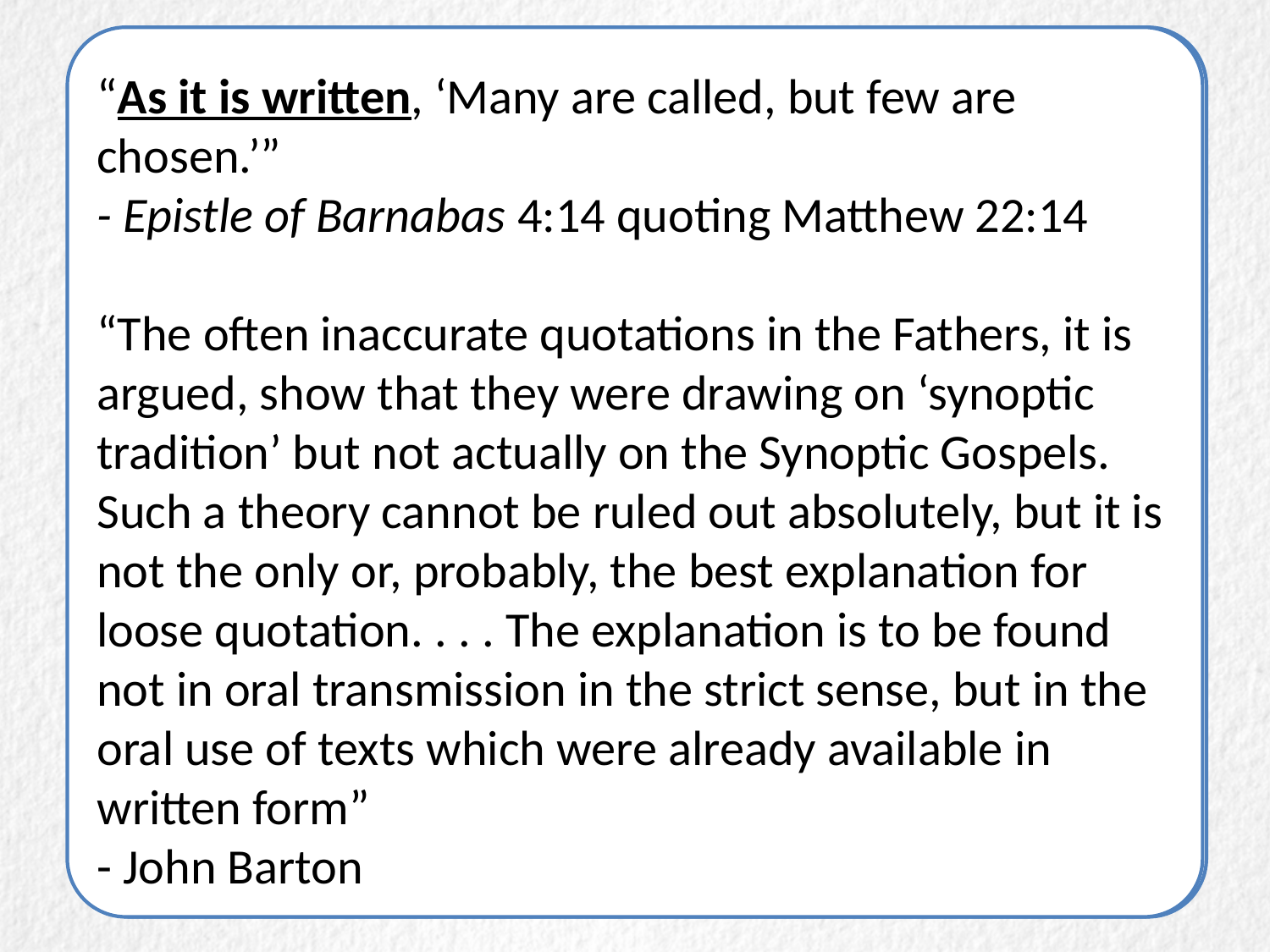

“As it is written, ‘Many are called, but few are chosen.’”
- Epistle of Barnabas 4:14 quoting Matthew 22:14

“The often inaccurate quotations in the Fathers, it is argued, show that they were drawing on ‘synoptic tradition’ but not actually on the Synoptic Gospels. Such a theory cannot be ruled out absolutely, but it is not the only or, probably, the best explanation for loose quotation. . . . The explanation is to be found not in oral transmission in the strict sense, but in the oral use of texts which were already available in written form”
- John Barton
“As it is written in these Scriptures, ‘Be angry and do not sin and do not let the sun go down on your anger.’”
- Epistle to the Philippians 12:1 (quoting Eph 4:26)

“. . . but being mindful of what the Lord said in His teaching: Judge not, that you be not judged; forgive, and it shall be forgiven unto you; be merciful, that you may obtain mercy; with what measure you measure, it shall be measured to you again; and once more, Blessed are the poor, and those that are persecuted for righteousness' sake, for theirs is the kingdom of God”
- Idem 2:3
# Apostolic fathers
Polycarp (69-155AD), bishop of Smyrna, frequently quotes from Paul’s letters and loosely quotes from the Synoptic Gospels
The Epistle of Barnabas (+-130AD)
Papias (+-125AD) was clearly aware of Matthew, Mark, John, and possibly Luke, and accepted these as authoritative accounts